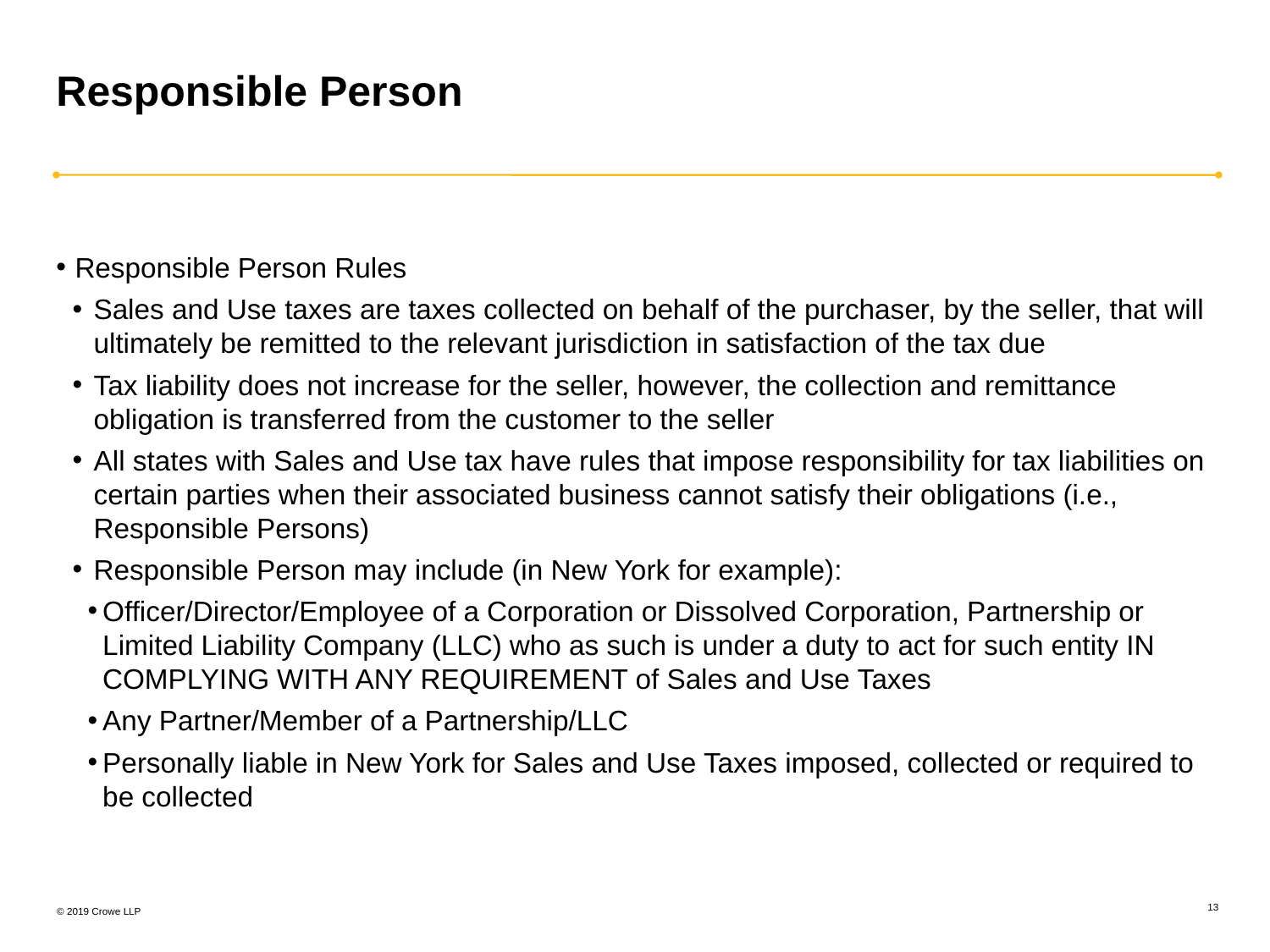

# Responsible Person
Responsible Person Rules
Sales and Use taxes are taxes collected on behalf of the purchaser, by the seller, that will ultimately be remitted to the relevant jurisdiction in satisfaction of the tax due
Tax liability does not increase for the seller, however, the collection and remittance obligation is transferred from the customer to the seller
All states with Sales and Use tax have rules that impose responsibility for tax liabilities on certain parties when their associated business cannot satisfy their obligations (i.e., Responsible Persons)
Responsible Person may include (in New York for example):
Officer/Director/Employee of a Corporation or Dissolved Corporation, Partnership or Limited Liability Company (LLC) who as such is under a duty to act for such entity IN COMPLYING WITH ANY REQUIREMENT of Sales and Use Taxes
Any Partner/Member of a Partnership/LLC
Personally liable in New York for Sales and Use Taxes imposed, collected or required to be collected